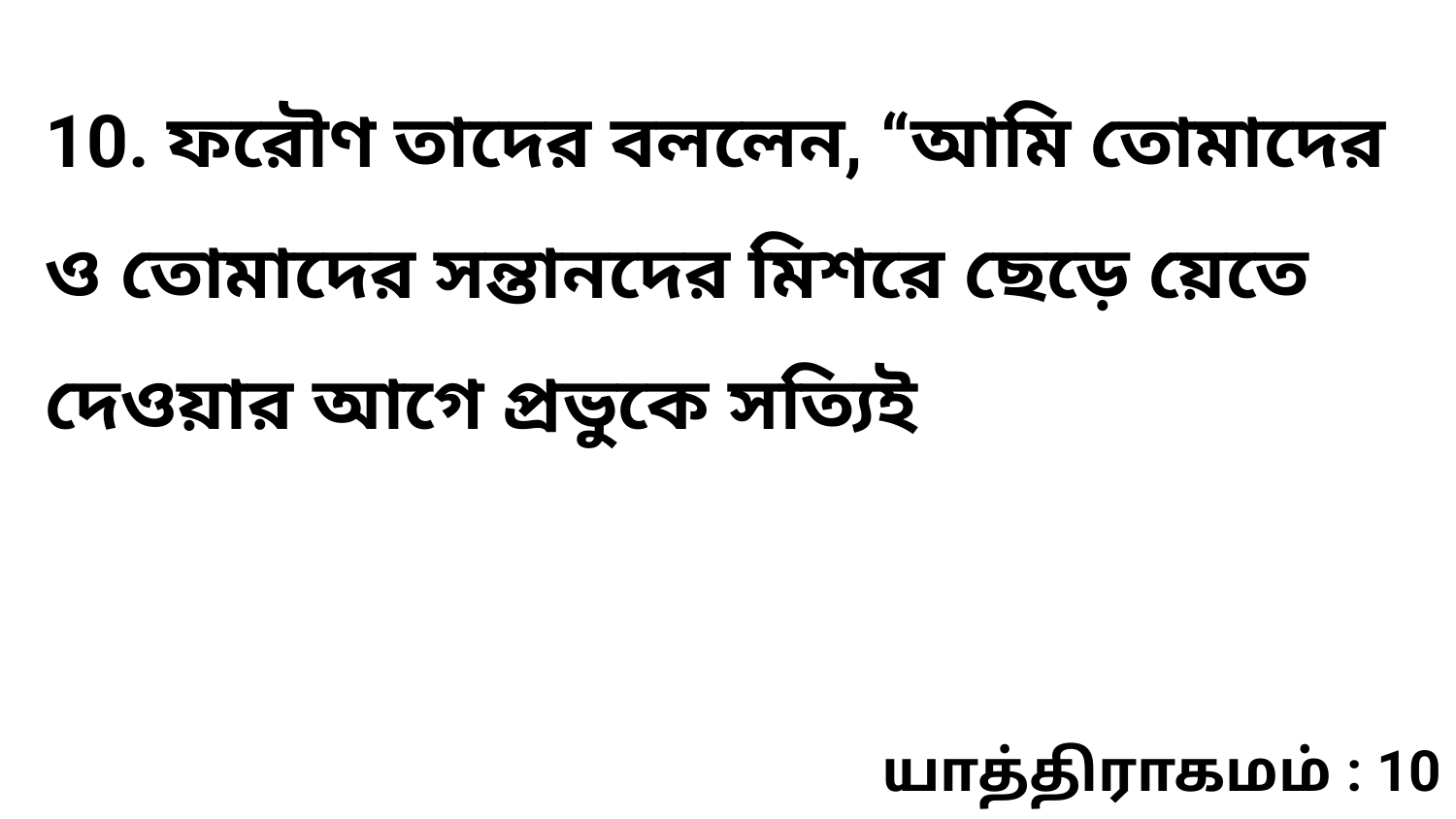

10. ফরৌণ তাদের বললেন, “আমি তোমাদের ও তোমাদের সন্তানদের মিশরে ছেড়ে য়েতে দেওয়ার আগে প্রভুকে সত্যিই
யாத்திராகமம் : 10